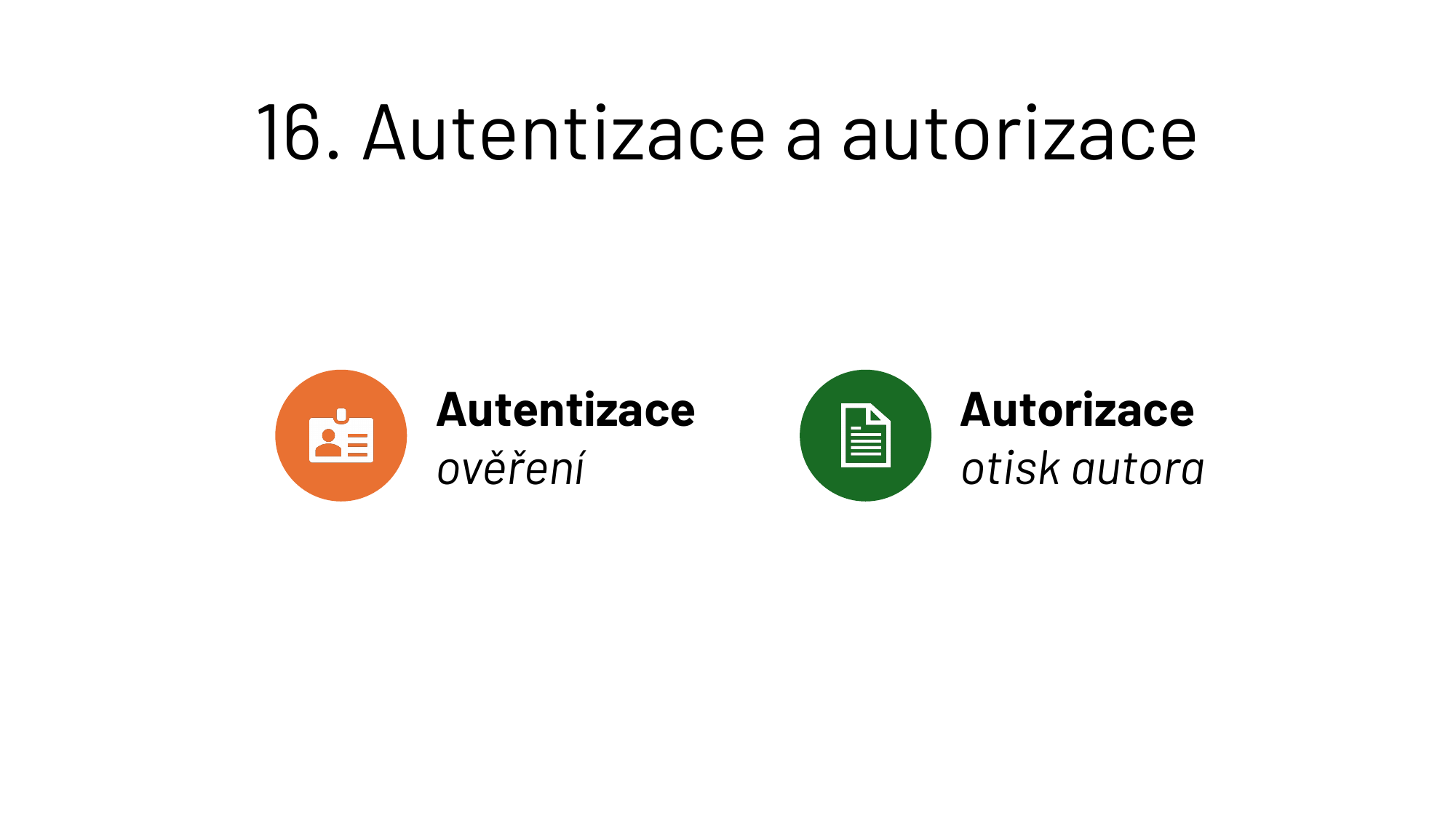

# 16. Autentizace a autorizace
Autentizace
ověření
Autorizace
otisk autora